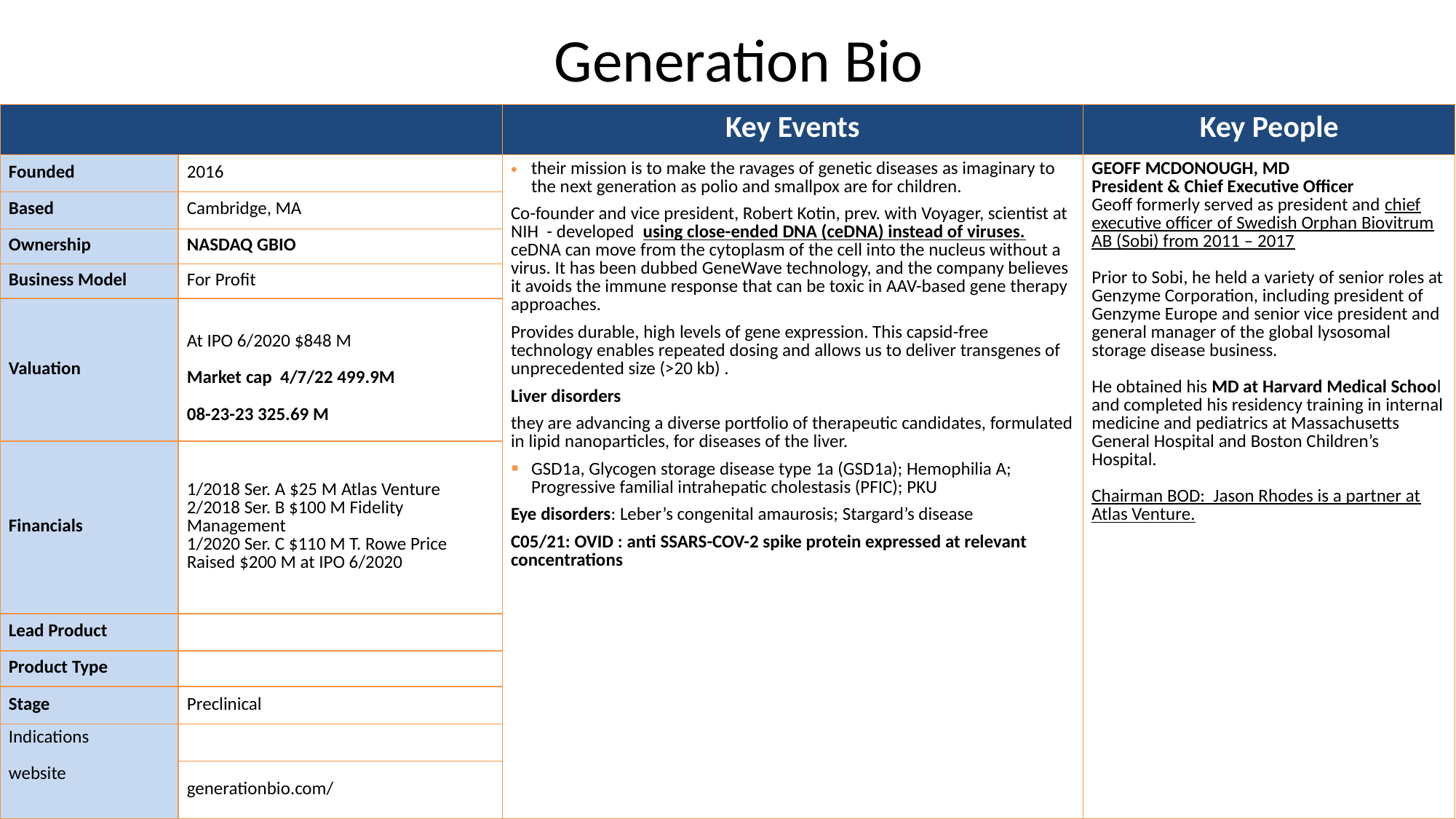

# Generation Bio
|  |  | Key Events | Key People |
| --- | --- | --- | --- |
| Founded | 2016 | their mission is to make the ravages of genetic diseases as imaginary to the next generation as polio and smallpox are for children. Co-founder and vice president, Robert Kotin, prev. with Voyager, scientist at NIH - developed using close-ended DNA (ceDNA) instead of viruses. ceDNA can move from the cytoplasm of the cell into the nucleus without a virus. It has been dubbed GeneWave technology, and the company believes it avoids the immune response that can be toxic in AAV-based gene therapy approaches. Provides durable, high levels of gene expression. This capsid-free technology enables repeated dosing and allows us to deliver transgenes of unprecedented size (>20 kb) . Liver disorders they are advancing a diverse portfolio of therapeutic candidates, formulated in lipid nanoparticles, for diseases of the liver. GSD1a, Glycogen storage disease type 1a (GSD1a); Hemophilia A; Progressive familial intrahepatic cholestasis (PFIC); PKU Eye disorders: Leber’s congenital amaurosis; Stargard’s disease C05/21: OVID : anti SSARS-COV-2 spike protein expressed at relevant concentrations | GEOFF MCDONOUGH, MD President & Chief Executive Officer Geoff formerly served as president and chief executive officer of Swedish Orphan Biovitrum AB (Sobi) from 2011 – 2017 Prior to Sobi, he held a variety of senior roles at Genzyme Corporation, including president of Genzyme Europe and senior vice president and general manager of the global lysosomal storage disease business. He obtained his MD at Harvard Medical School and completed his residency training in internal medicine and pediatrics at Massachusetts General Hospital and Boston Children’s Hospital. Chairman BOD: Jason Rhodes is a partner at Atlas Venture. |
| Based | Cambridge, MA |  |  |
| Ownership | NASDAQ GBIO |  |  |
| Business Model | For Profit |  |  |
| Valuation | At IPO 6/2020 $848 M Market cap 4/7/22 499.9M 08-23-23 325.69 M |  |  |
| Financials | 1/2018 Ser. A $25 M Atlas Venture 2/2018 Ser. B $100 M Fidelity Management 1/2020 Ser. C $110 M T. Rowe Price Raised $200 M at IPO 6/2020 |  |  |
| Lead Product |  |  |  |
| Product Type |  |  |  |
| Stage | Preclinical |  |  |
| Indications website |  |  |  |
|  | generationbio.com/ |  |  |